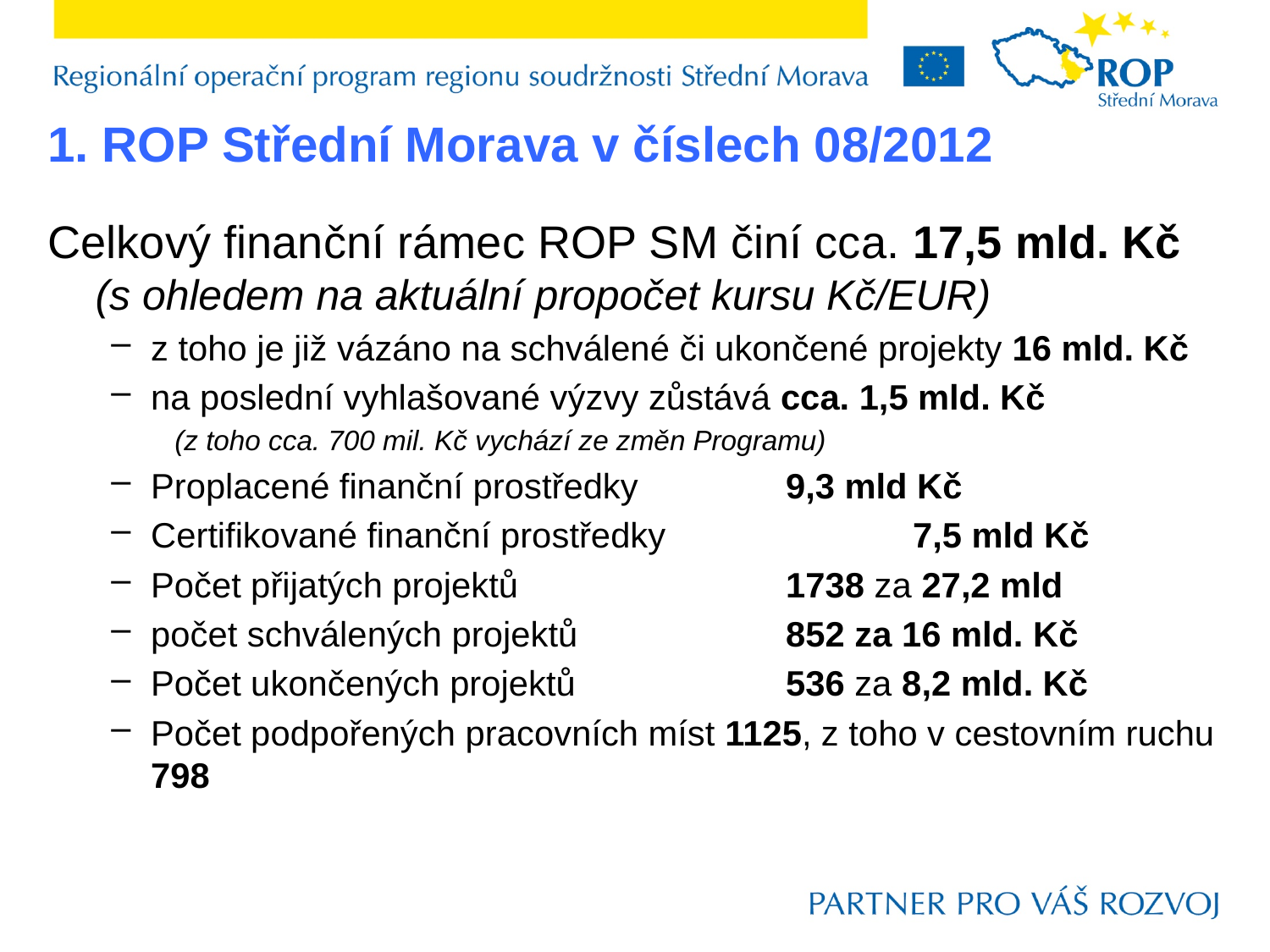

1. ROP Střední Morava v číslech 08/2012
Celkový finanční rámec ROP SM činí cca. 17,5 mld. Kč (s ohledem na aktuální propočet kursu Kč/EUR)
z toho je již vázáno na schválené či ukončené projekty 16 mld. Kč
na poslední vyhlašované výzvy zůstává cca. 1,5 mld. Kč
(z toho cca. 700 mil. Kč vychází ze změn Programu)
Proplacené finanční prostředky		9,3 mld Kč
Certifikované finanční prostředky		7,5 mld Kč
Počet přijatých projektů 			1738 za 27,2 mld
počet schválených projektů		852 za 16 mld. Kč
Počet ukončených projektů  		536 za 8,2 mld. Kč
Počet podpořených pracovních míst 1125, z toho v cestovním ruchu 798